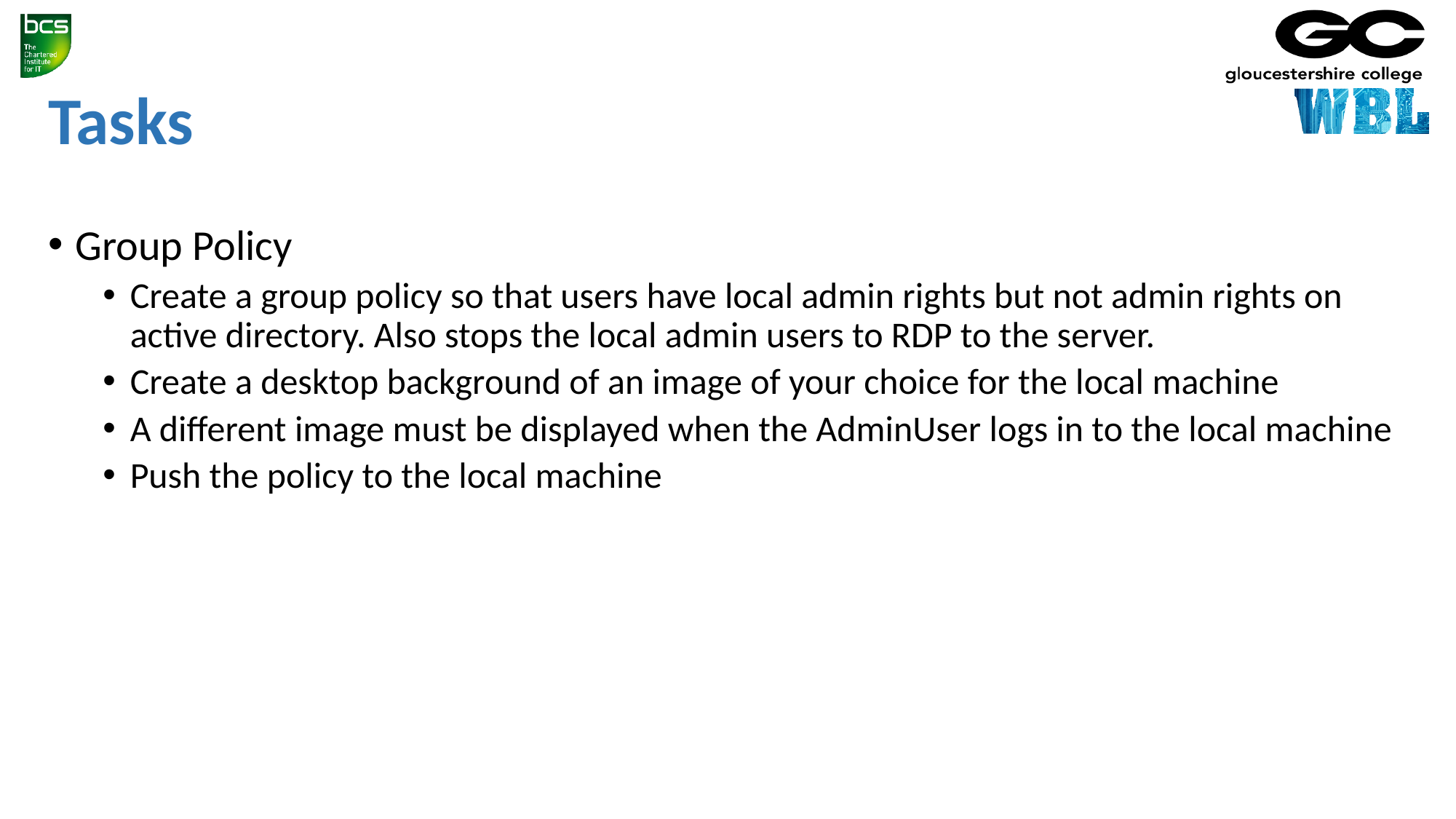

# Tasks
Group Policy
Create a group policy so that users have local admin rights but not admin rights on active directory. Also stops the local admin users to RDP to the server.
Create a desktop background of an image of your choice for the local machine
A different image must be displayed when the AdminUser logs in to the local machine
Push the policy to the local machine